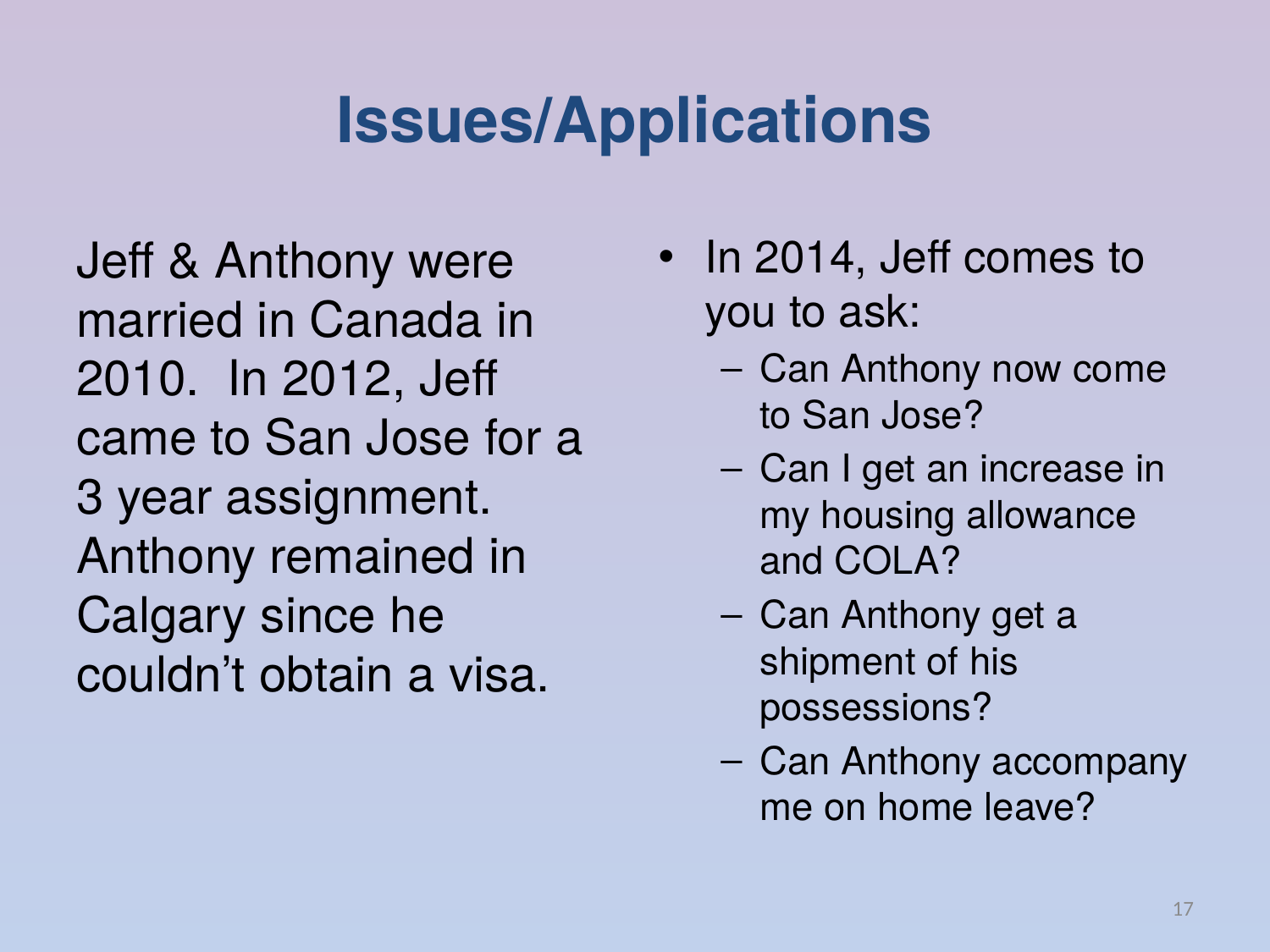

# Issues/Applications
Jeff & Anthony were married in Canada in 2010.  In 2012, Jeff came to San Jose for a 3 year assignment.  Anthony remained in Calgary since he couldn’t obtain a visa.
In 2014, Jeff comes to you to ask:
Can Anthony now come to San Jose?
Can I get an increase in my housing allowance and COLA?
Can Anthony get a shipment of his possessions?
Can Anthony accompany me on home leave?

17